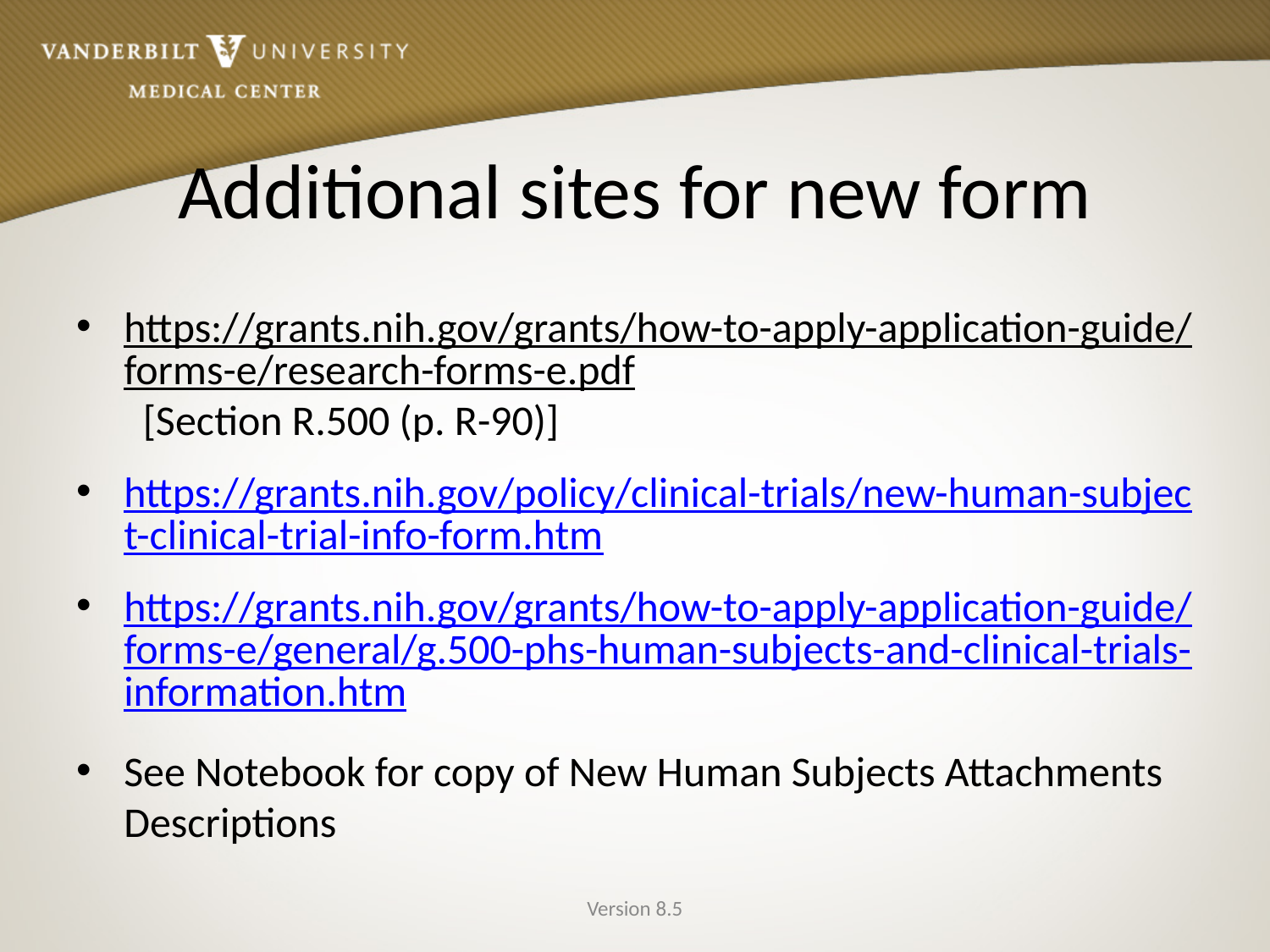

# Additional sites for new form
https://grants.nih.gov/grants/how-to-apply-application-guide/forms-e/research-forms-e.pdf  [Section R.500 (p. R-90)]
https://grants.nih.gov/policy/clinical-trials/new-human-subject-clinical-trial-info-form.htm
https://grants.nih.gov/grants/how-to-apply-application-guide/forms-e/general/g.500-phs-human-subjects-and-clinical-trials-information.htm
See Notebook for copy of New Human Subjects Attachments Descriptions
Version 8.5